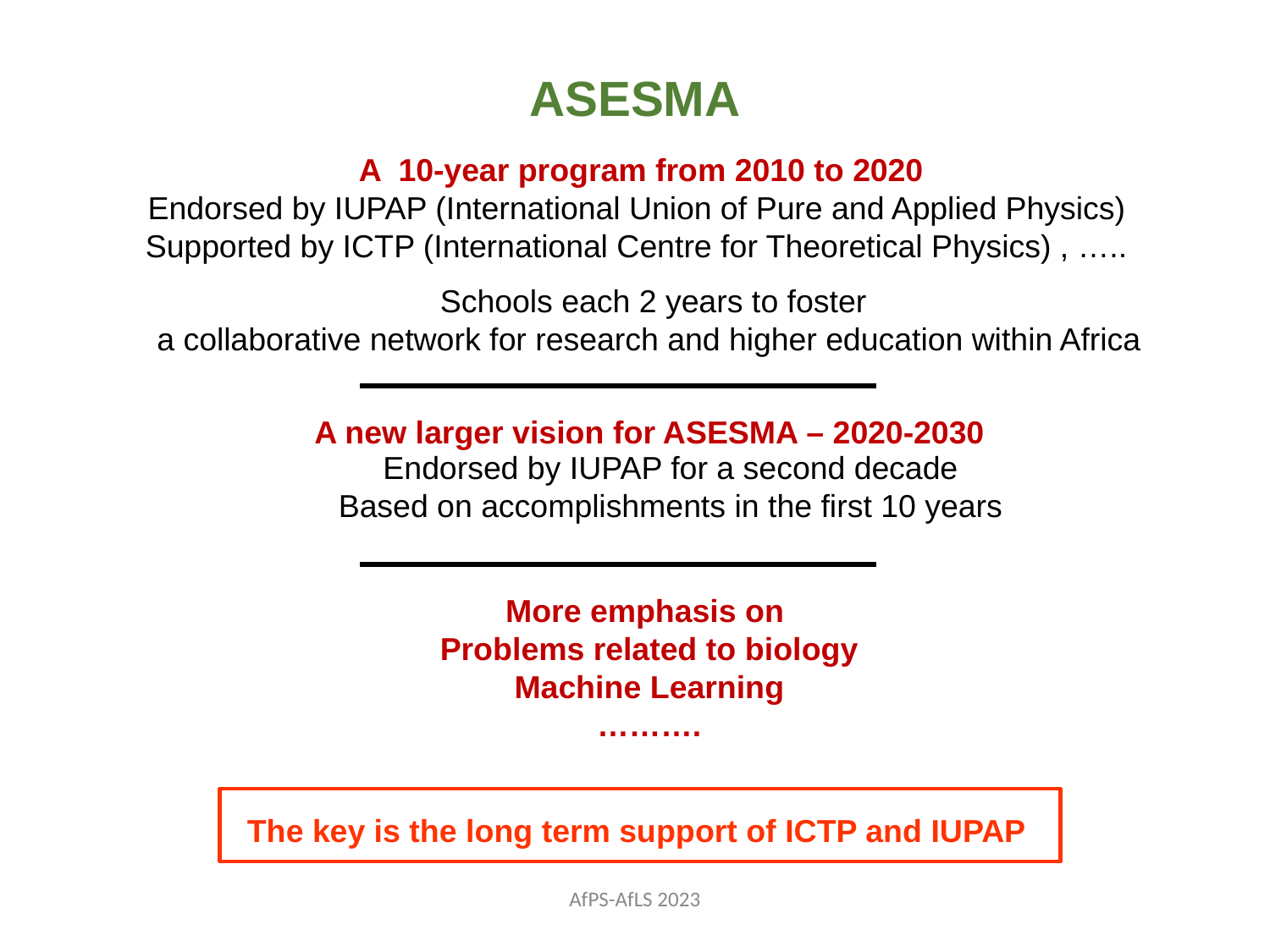

ASESMA
 A  10-year program from 2010 to 2020
Endorsed by IUPAP (International Union of Pure and Applied Physics)
Supported by ICTP (International Centre for Theoretical Physics) , …..
Schools each 2 years to foster
a collaborative network for research and higher education within Africa
A new larger vision for ASESMA – 2020-2030
Endorsed by IUPAP for a second decade
Based on accomplishments in the first 10 years
More emphasis on
Problems related to biology
Machine Learning
……….

The key is the long term support of ICTP and IUPAP
AfPS-AfLS 2023